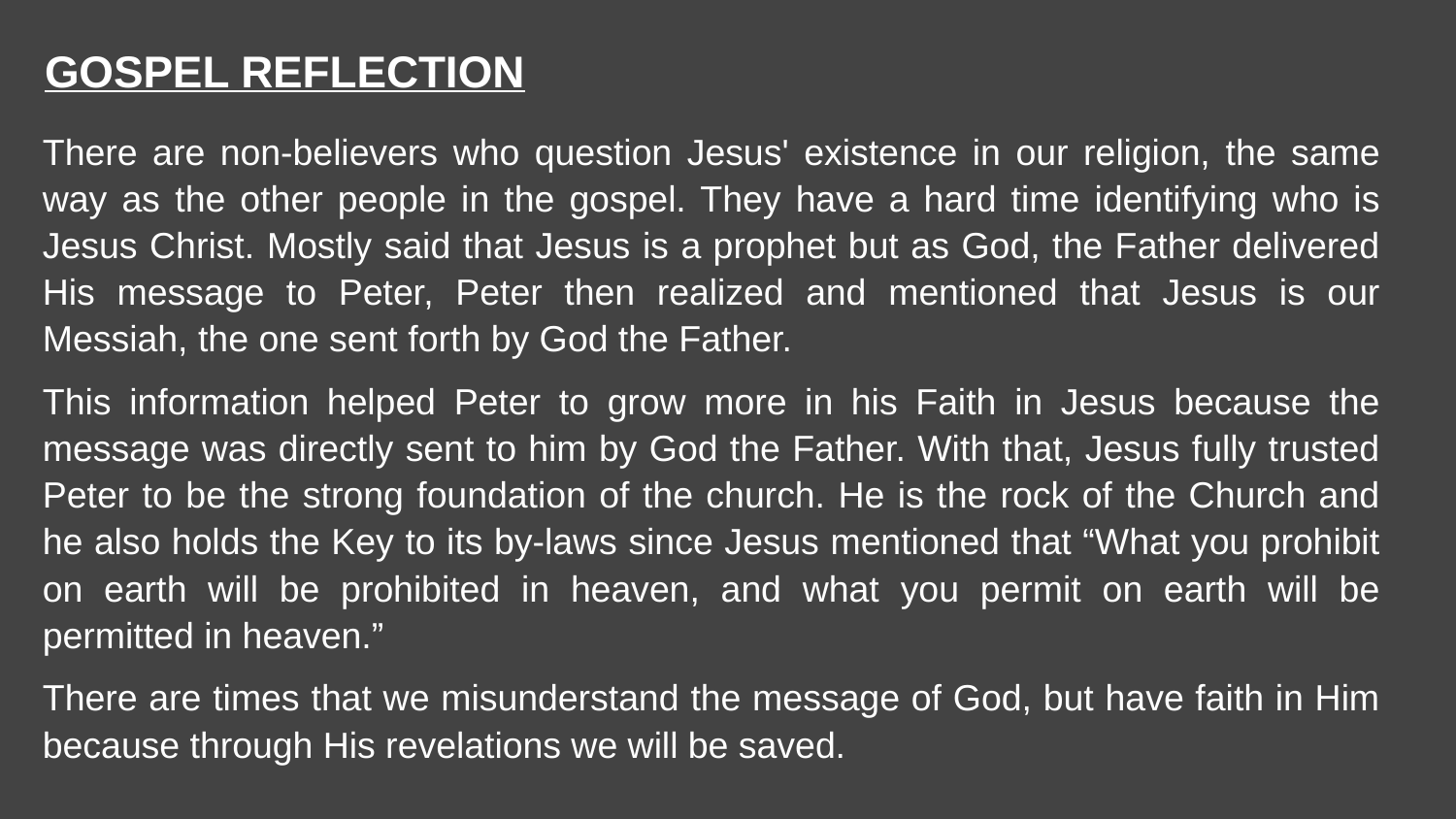

GOSPEL REFLECTION
There are non-believers who question Jesus' existence in our religion, the same way as the other people in the gospel. They have a hard time identifying who is Jesus Christ. Mostly said that Jesus is a prophet but as God, the Father delivered His message to Peter, Peter then realized and mentioned that Jesus is our Messiah, the one sent forth by God the Father.
This information helped Peter to grow more in his Faith in Jesus because the message was directly sent to him by God the Father. With that, Jesus fully trusted Peter to be the strong foundation of the church. He is the rock of the Church and he also holds the Key to its by-laws since Jesus mentioned that “What you prohibit on earth will be prohibited in heaven, and what you permit on earth will be permitted in heaven.”
There are times that we misunderstand the message of God, but have faith in Him because through His revelations we will be saved.